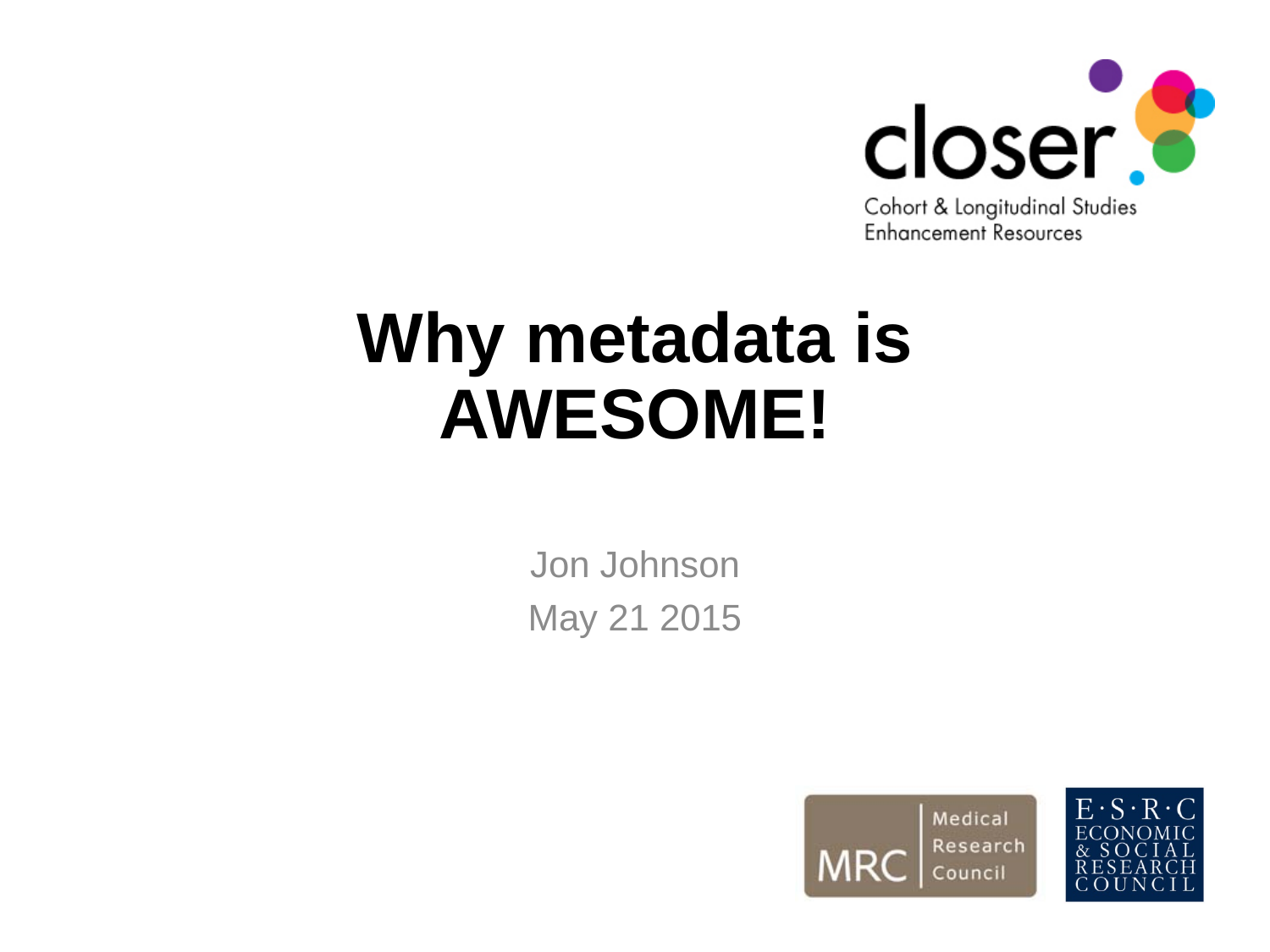

# Why metadata is AWESOME!
Jon Johnson
May 21 2015